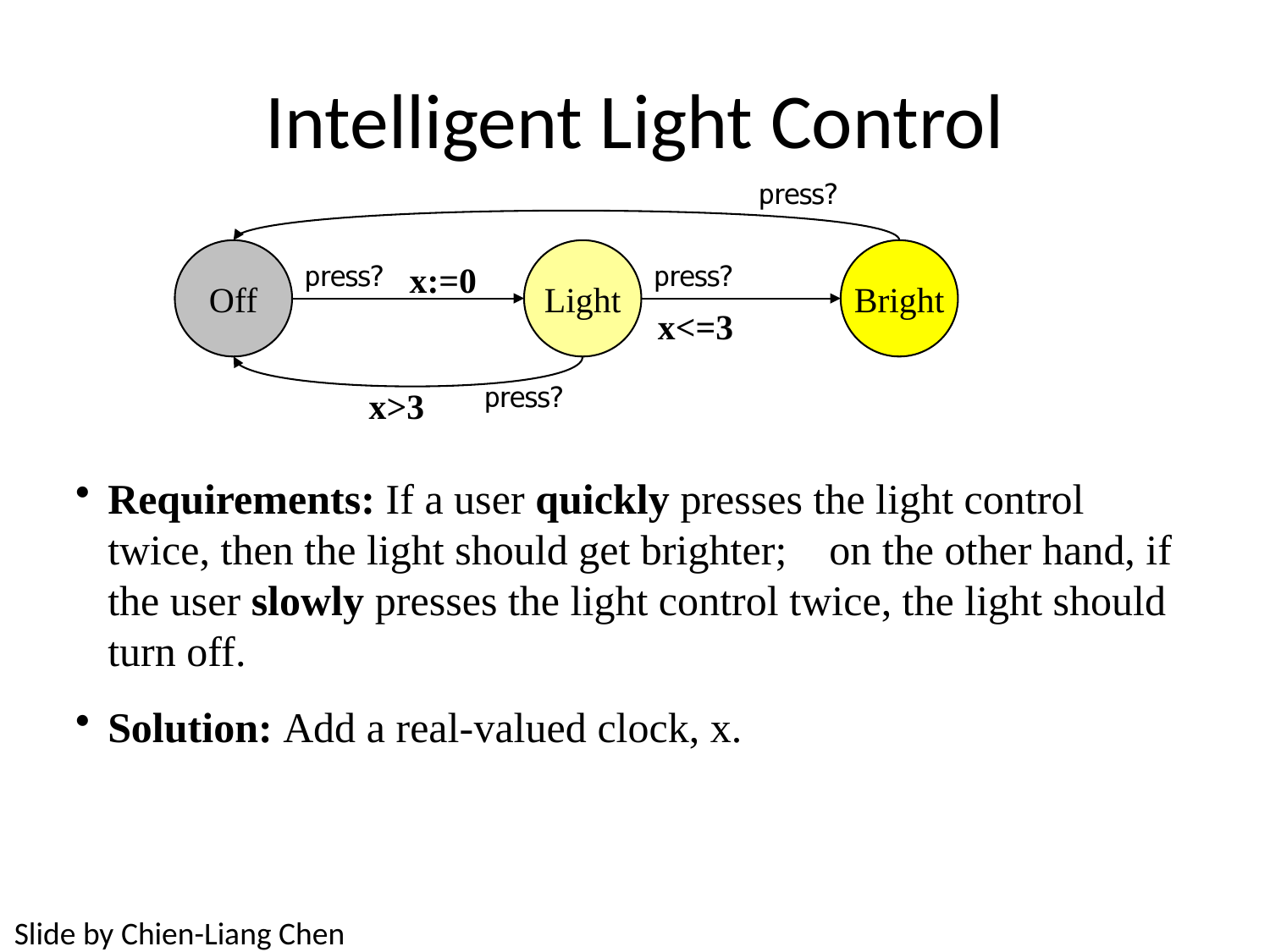

# Intelligent Light Control
press?
Off
Light
Bright
press?
x:=0
x<=3
x>3
press?
press?
Requirements: If a user quickly presses the light control twice, then the light should get brighter;    on the other hand, if the user slowly presses the light control twice, the light should turn off.

Solution: Add a real-valued clock, x.
Slide by Chien-Liang Chen